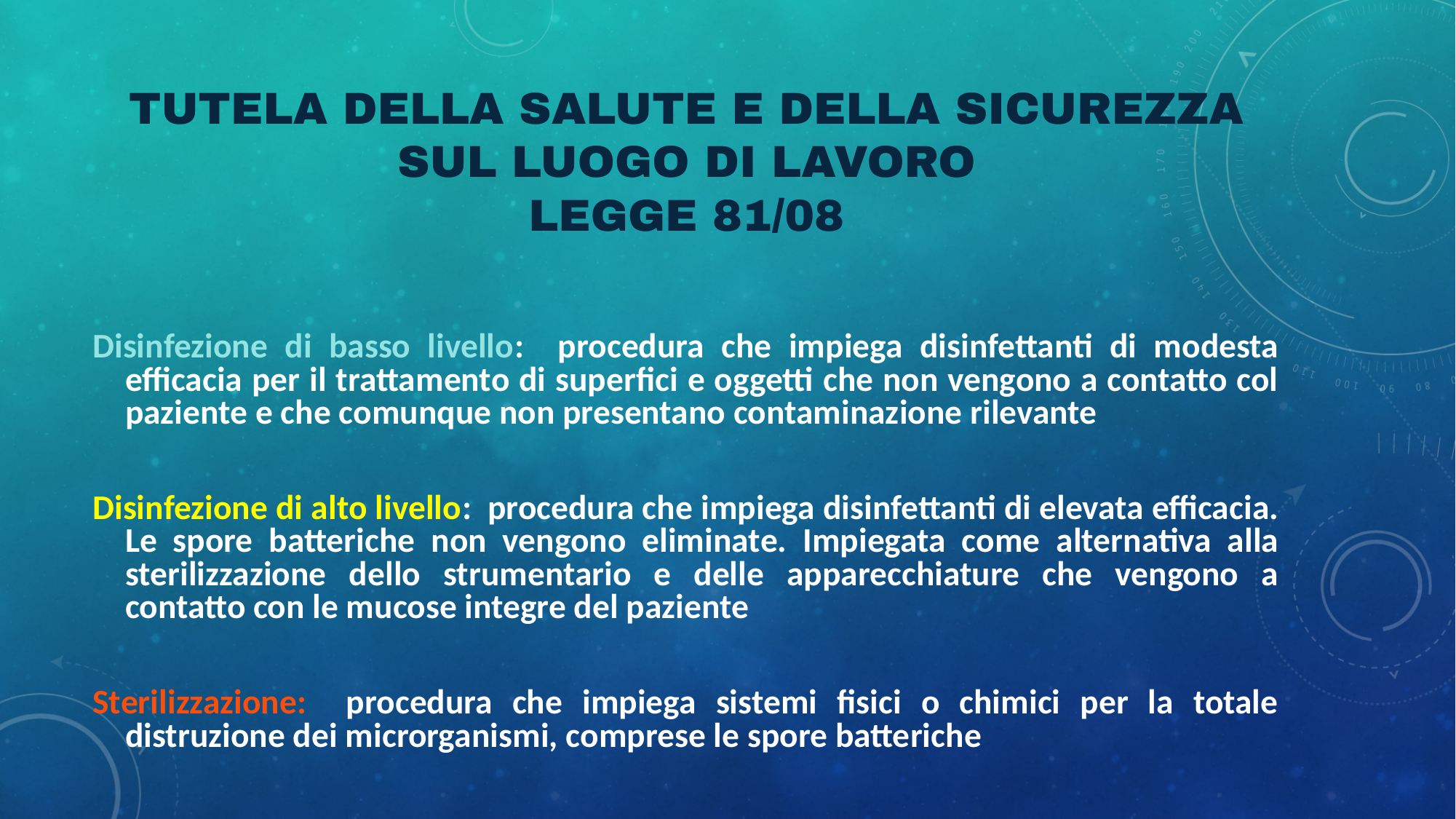

# Tutela della salute e della sicurezza sul luogo di lavoro legge 81/08
Disinfezione di basso livello:  procedura che impiega disinfettanti di modesta efficacia per il trattamento di superfici e oggetti che non vengono a contatto col paziente e che comunque non presentano contaminazione rilevante

Disinfezione di alto livello:  procedura che impiega disinfettanti di elevata efficacia. Le spore batteriche non vengono eliminate. Impiegata come alternativa alla sterilizzazione dello strumentario e delle apparecchiature che vengono a contatto con le mucose integre del paziente

Sterilizzazione:  procedura che impiega sistemi fisici o chimici per la totale distruzione dei microrganismi, comprese le spore batteriche